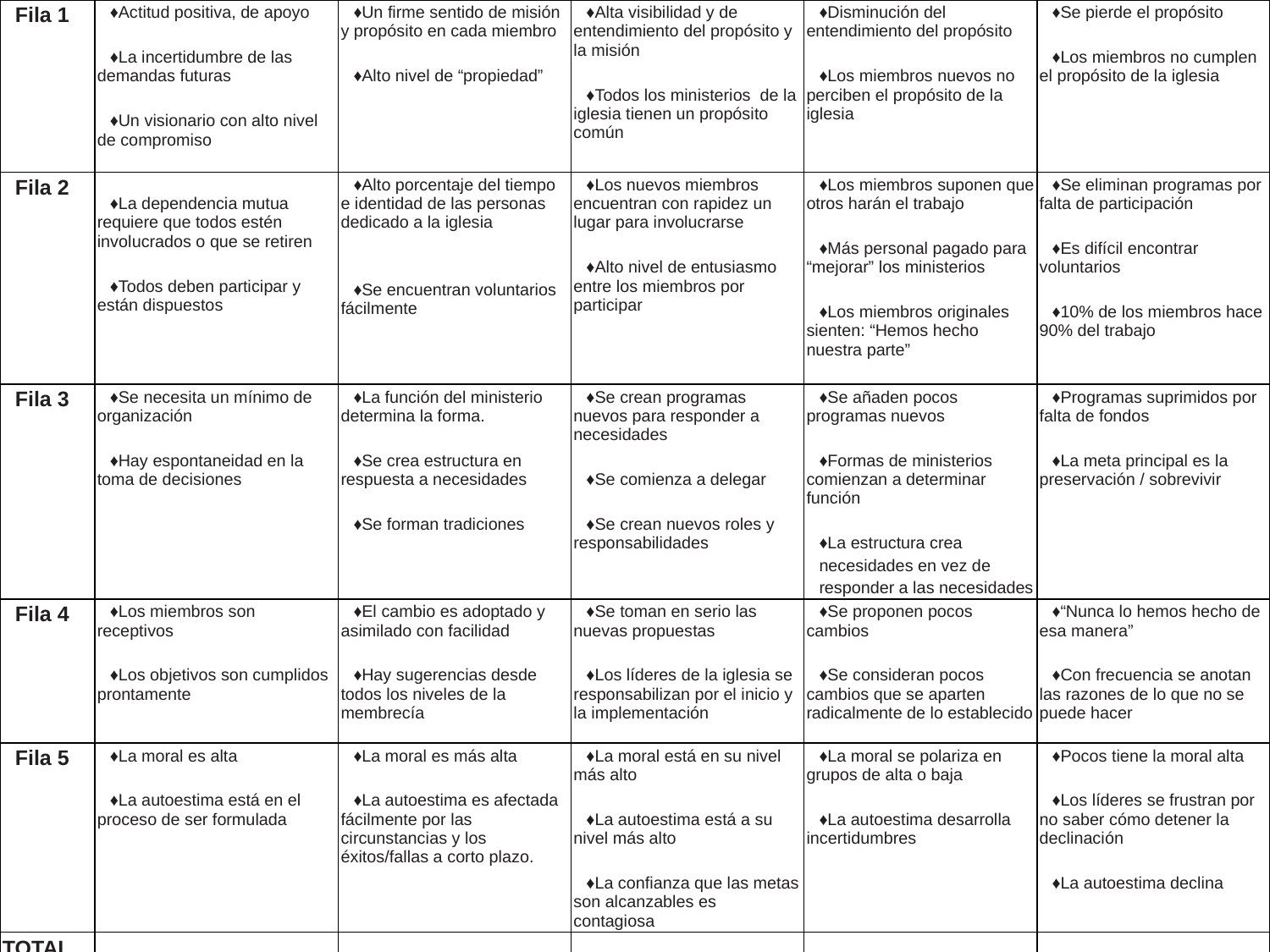

| Fila 1 | Actitud positiva, de apoyo La incertidumbre de las demandas futuras Un visionario con alto nivel de compromiso | Un firme sentido de misión y propósito en cada miembro Alto nivel de “propiedad” | Alta visibilidad y de entendimiento del propósito y la misión   Todos los ministerios de la iglesia tienen un propósito común | Disminución del entendimiento del propósito   Los miembros nuevos no perciben el propósito de la iglesia | Se pierde el propósito   Los miembros no cumplen el propósito de la iglesia |
| --- | --- | --- | --- | --- | --- |
| Fila 2 | La dependencia mutua requiere que todos estén involucrados o que se retiren Todos deben participar y están dispuestos | Alto porcentaje del tiempo e identidad de las personas dedicado a la iglesia   Se encuentran voluntarios fácilmente | Los nuevos miembros encuentran con rapidez un lugar para involucrarse   Alto nivel de entusiasmo entre los miembros por participar | Los miembros suponen que otros harán el trabajo Más personal pagado para “mejorar” los ministerios Los miembros originales sienten: “Hemos hecho nuestra parte” | Se eliminan programas por falta de participación   Es difícil encontrar voluntarios   10% de los miembros hace 90% del trabajo |
| Fila 3 | Se necesita un mínimo de organización   Hay espontaneidad en la toma de decisiones | La función del ministerio determina la forma. Se crea estructura en respuesta a necesidades Se forman tradiciones | Se crean programas nuevos para responder a necesidades Se comienza a delegar Se crean nuevos roles y responsabilidades | Se añaden pocos programas nuevos Formas de ministerios comienzan a determinar función La estructura crea necesidades en vez de responder a las necesidades | Programas suprimidos por falta de fondos La meta principal es la preservación / sobrevivir |
| Fila 4 | Los miembros son receptivos   Los objetivos son cumplidos prontamente | El cambio es adoptado y asimilado con facilidad   Hay sugerencias desde todos los niveles de la membrecía | Se toman en serio las nuevas propuestas Los líderes de la iglesia se responsabilizan por el inicio y la implementación | Se proponen pocos cambios Se consideran pocos cambios que se aparten radicalmente de lo establecido | “Nunca lo hemos hecho de esa manera” Con frecuencia se anotan las razones de lo que no se puede hacer |
| Fila 5 | La moral es alta   La autoestima está en el proceso de ser formulada | La moral es más alta   La autoestima es afectada fácilmente por las circunstancias y los éxitos/fallas a corto plazo. | La moral está en su nivel más alto La autoestima está a su nivel más alto La confianza que las metas son alcanzables es contagiosa | La moral se polariza en grupos de alta o baja   La autoestima desarrolla incertidumbres | Pocos tiene la moral alta Los líderes se frustran por no saber cómo detener la declinación La autoestima declina |
| TOTAL |  |  |  |  |  |